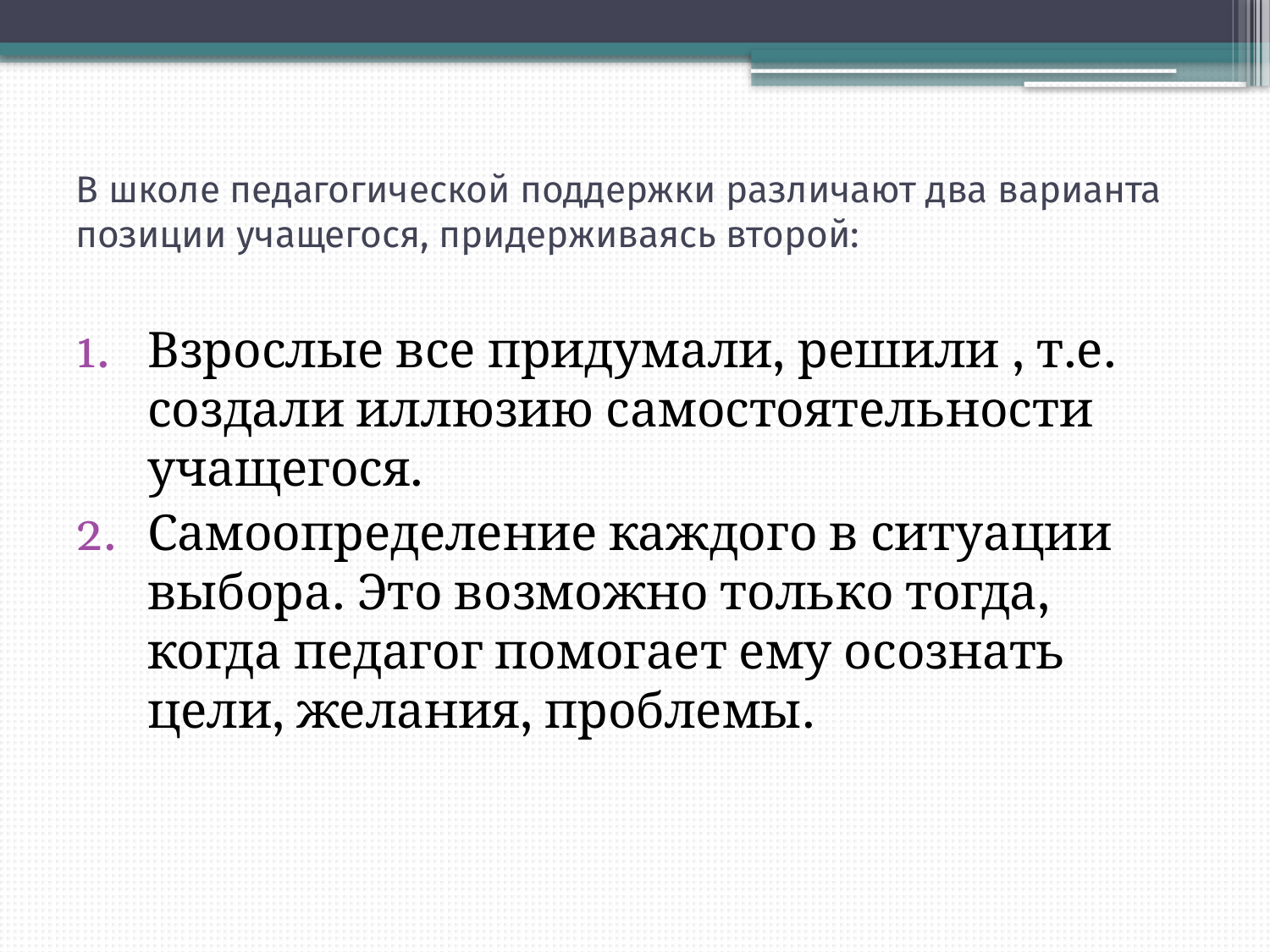

# В школе педагогической поддержки различают два варианта позиции учащегося, придерживаясь второй:
Взрослые все придумали, решили , т.е. создали иллюзию самостоятельности учащегося.
Самоопределение каждого в ситуации выбора. Это возможно только тогда, когда педагог помогает ему осознать цели, желания, проблемы.